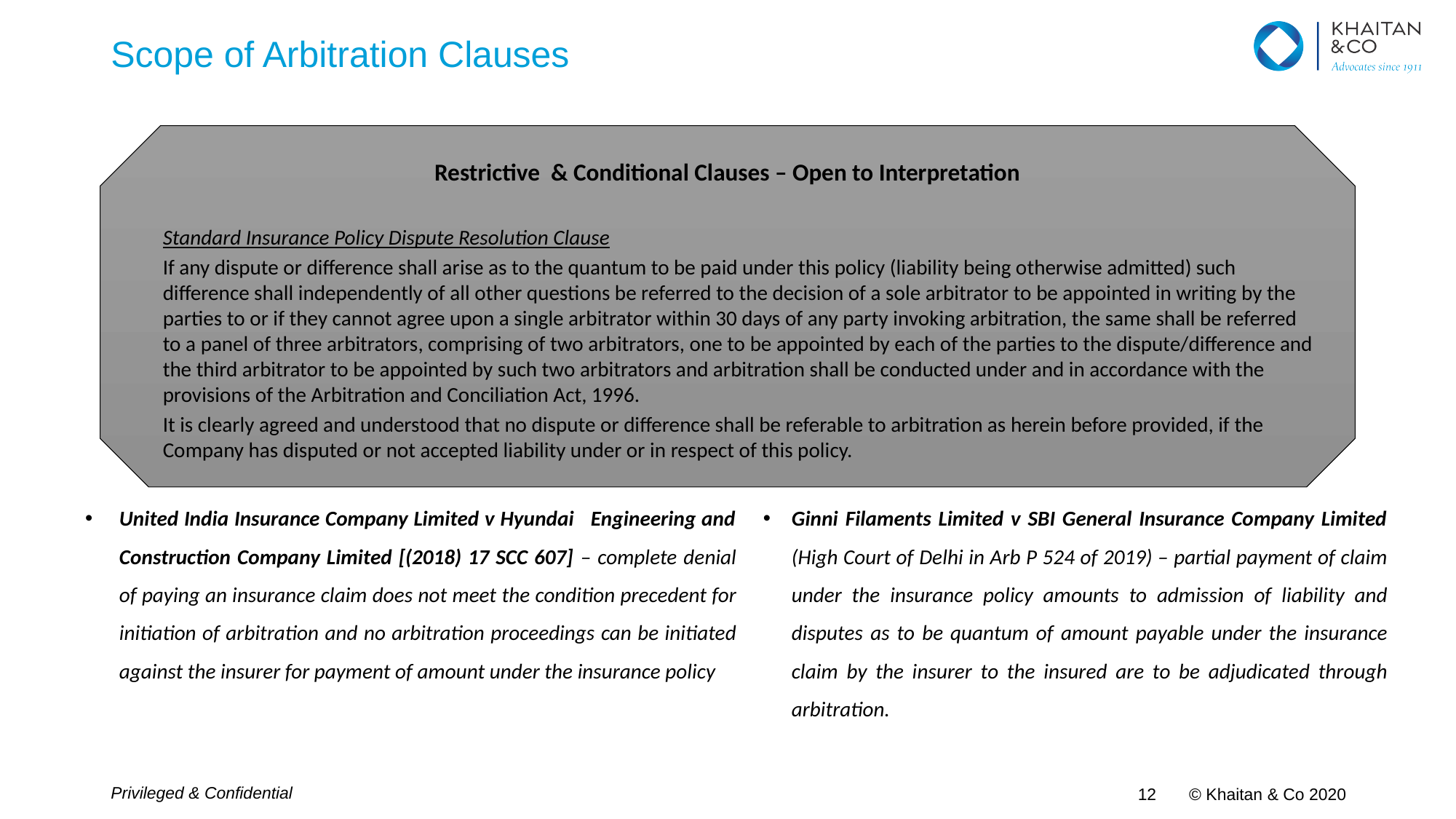

# Scope of Arbitration Clauses
Restrictive  & Conditional Clauses – Open to Interpretation

Standard Insurance Policy Dispute Resolution Clause
If any dispute or difference shall arise as to the quantum to be paid under this policy (liability being otherwise admitted) such difference shall independently of all other questions be referred to the decision of a sole arbitrator to be appointed in writing by the parties to or if they cannot agree upon a single arbitrator within 30 days of any party invoking arbitration, the same shall be referred to a panel of three arbitrators, comprising of two arbitrators, one to be appointed by each of the parties to the dispute/difference and the third arbitrator to be appointed by such two arbitrators and arbitration shall be conducted under and in accordance with the provisions of the Arbitration and Conciliation Act, 1996.
It is clearly agreed and understood that no dispute or difference shall be referable to arbitration as herein before provided, if the Company has disputed or not accepted liability under or in respect of this policy.
United India Insurance Company Limited v Hyundai   Engineering and Construction Company Limited [(2018) 17 SCC 607] – complete denial of paying an insurance claim does not meet the condition precedent for initiation of arbitration and no arbitration proceedings can be initiated against the insurer for payment of amount under the insurance policy

Ginni Filaments Limited v SBI General Insurance Company Limited (High Court of Delhi in Arb P 524 of 2019) – partial payment of claim under the insurance policy amounts to admission of liability and disputes as to be quantum of amount payable under the insurance claim by the insurer to the insured are to be adjudicated through arbitration.
Privileged & Confidential
12
© Khaitan & Co 2020